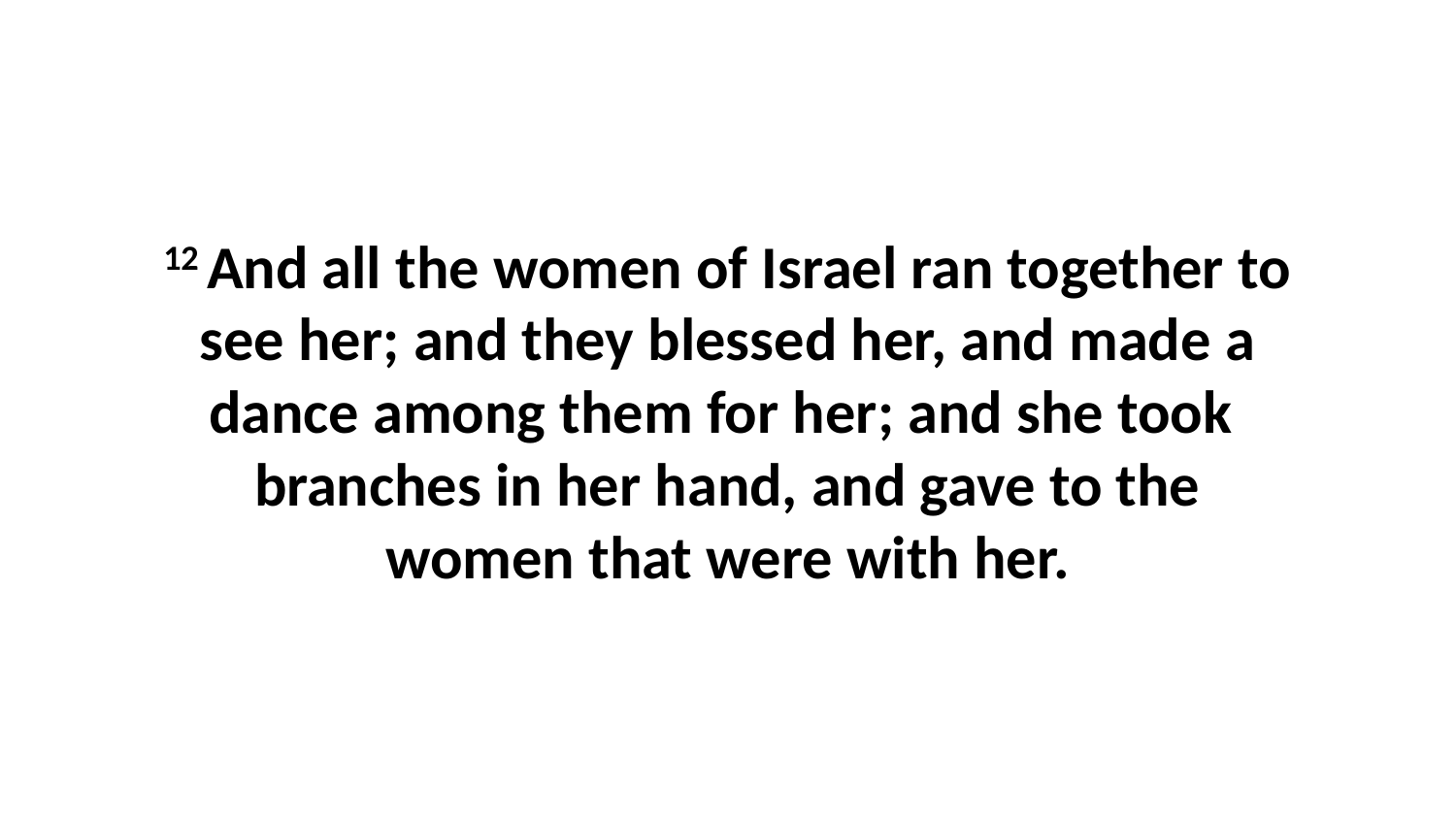

12 And all the women of Israel ran together to see her; and they blessed her, and made a dance among them for her; and she took  branches in her hand, and gave to the women that were with her.